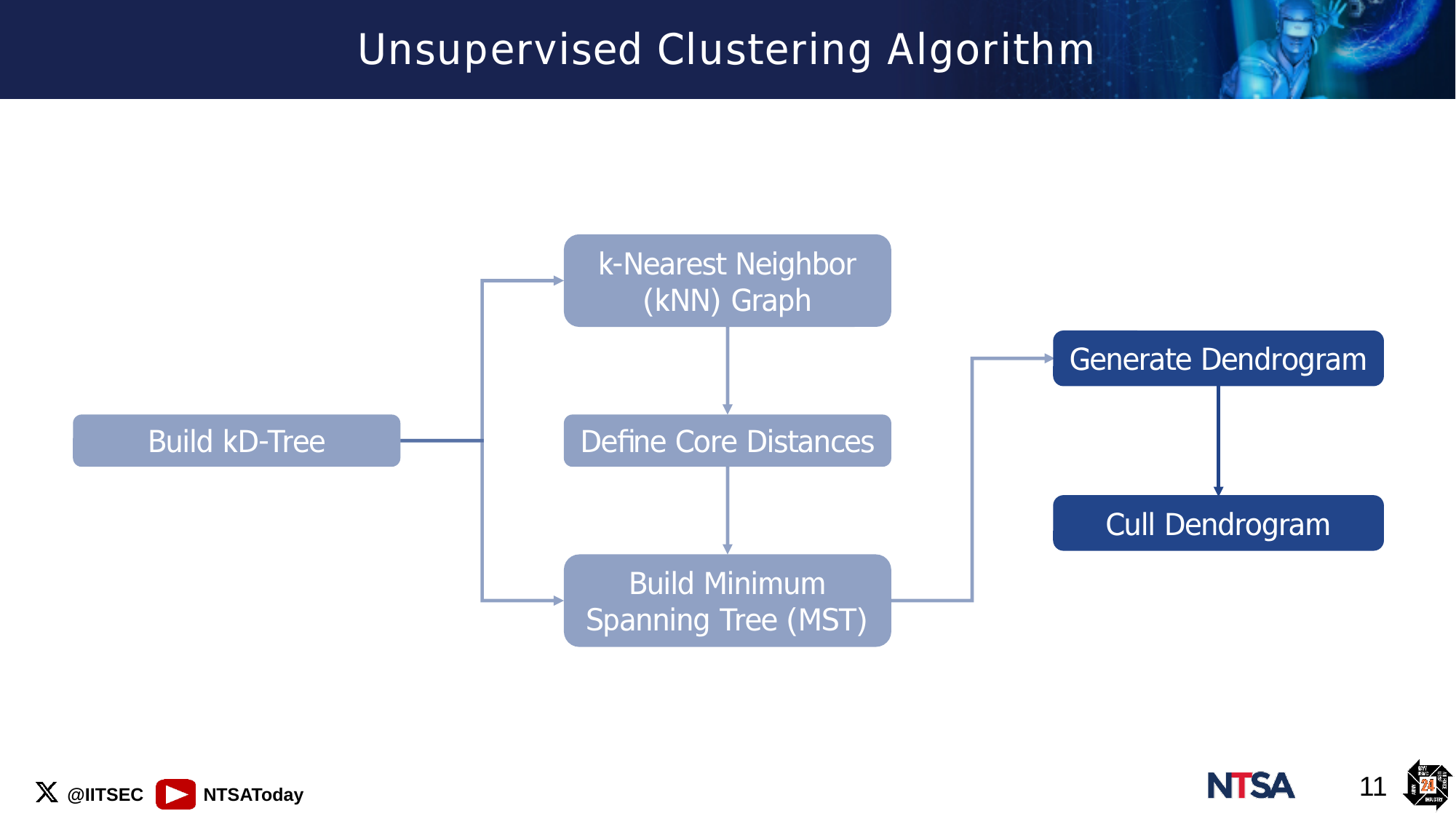

# Unsupervised Clustering Algorithm
k-Nearest Neighbor (kNN) Graph
Generate Dendrogram
Cull Dendrogram
Build kD-Tree
Define Core Distances
Build Minimum Spanning Tree (MST)
11